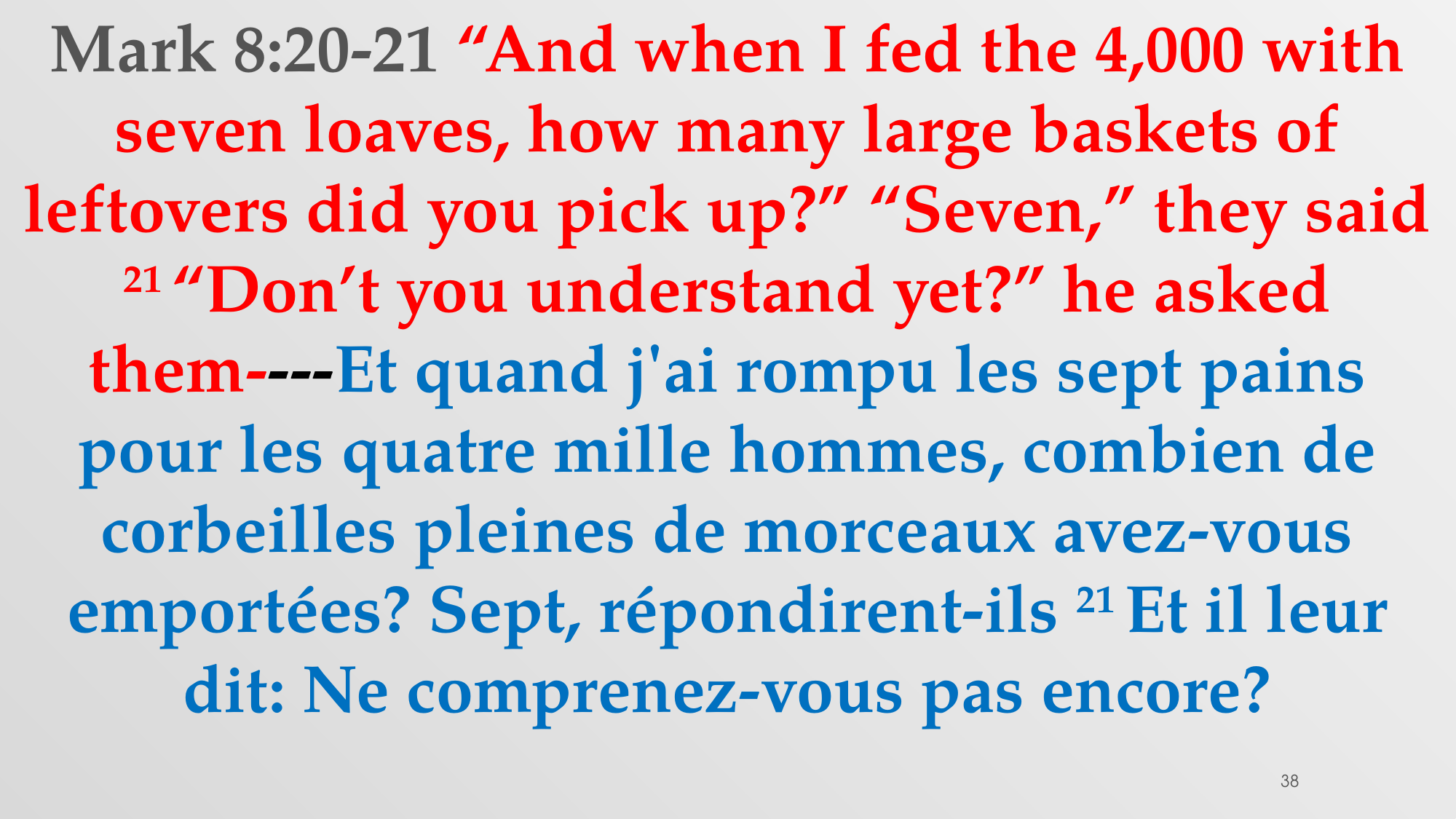

Mark 8:20-21 “And when I fed the 4,000 with seven loaves, how many large baskets of leftovers did you pick up?” “Seven,” they said 21 “Don’t you understand yet?” he asked them----Et quand j'ai rompu les sept pains pour les quatre mille hommes, combien de corbeilles pleines de morceaux avez-vous emportées? Sept, répondirent-ils 21 Et il leur dit: Ne comprenez-vous pas encore?
38